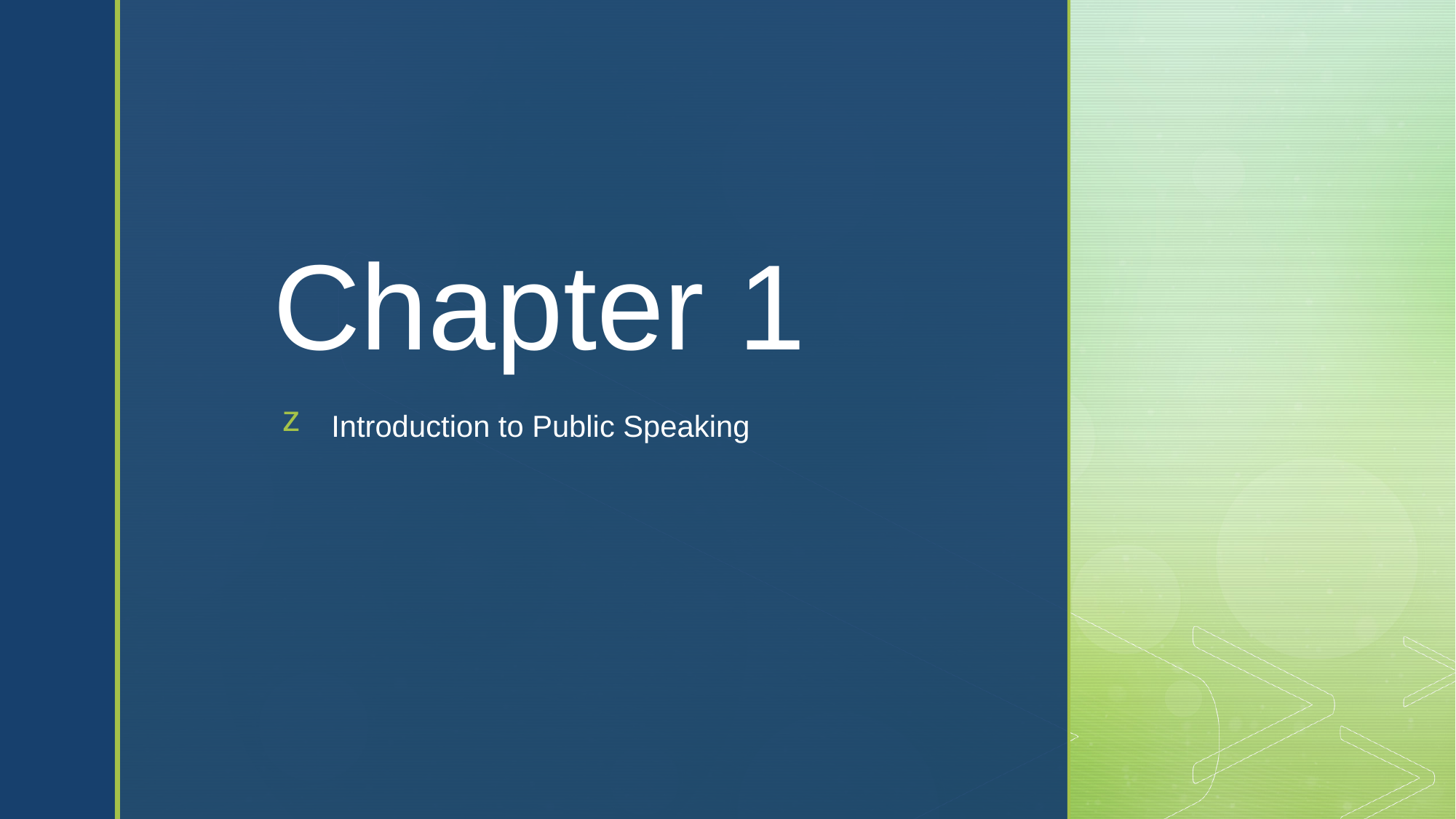

Introduction to Public Speaking

# Chapter 1